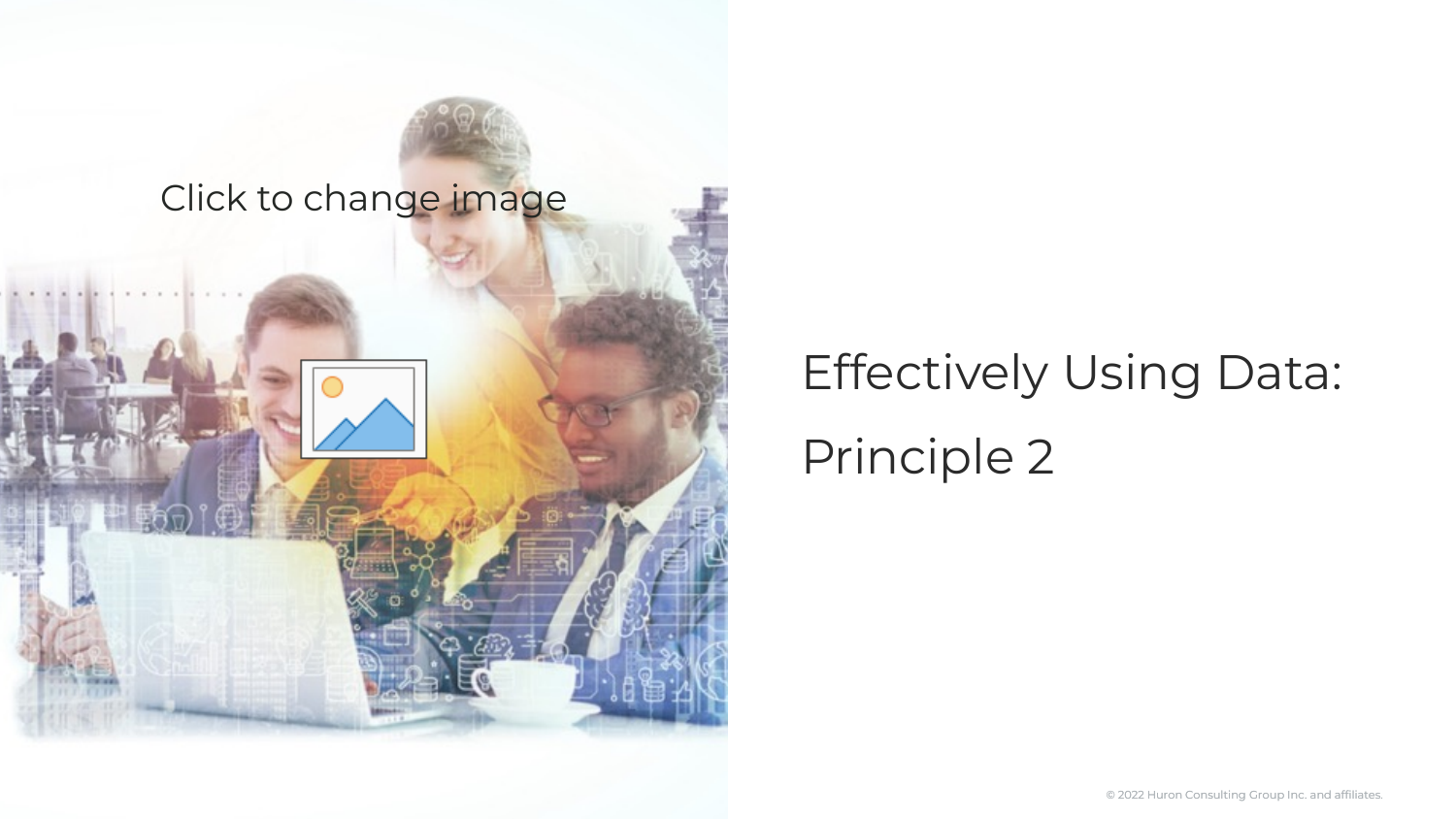

Effectively Using Data:
Principle 2
© 2022 Huron Consulting Group Inc. and affiliates.